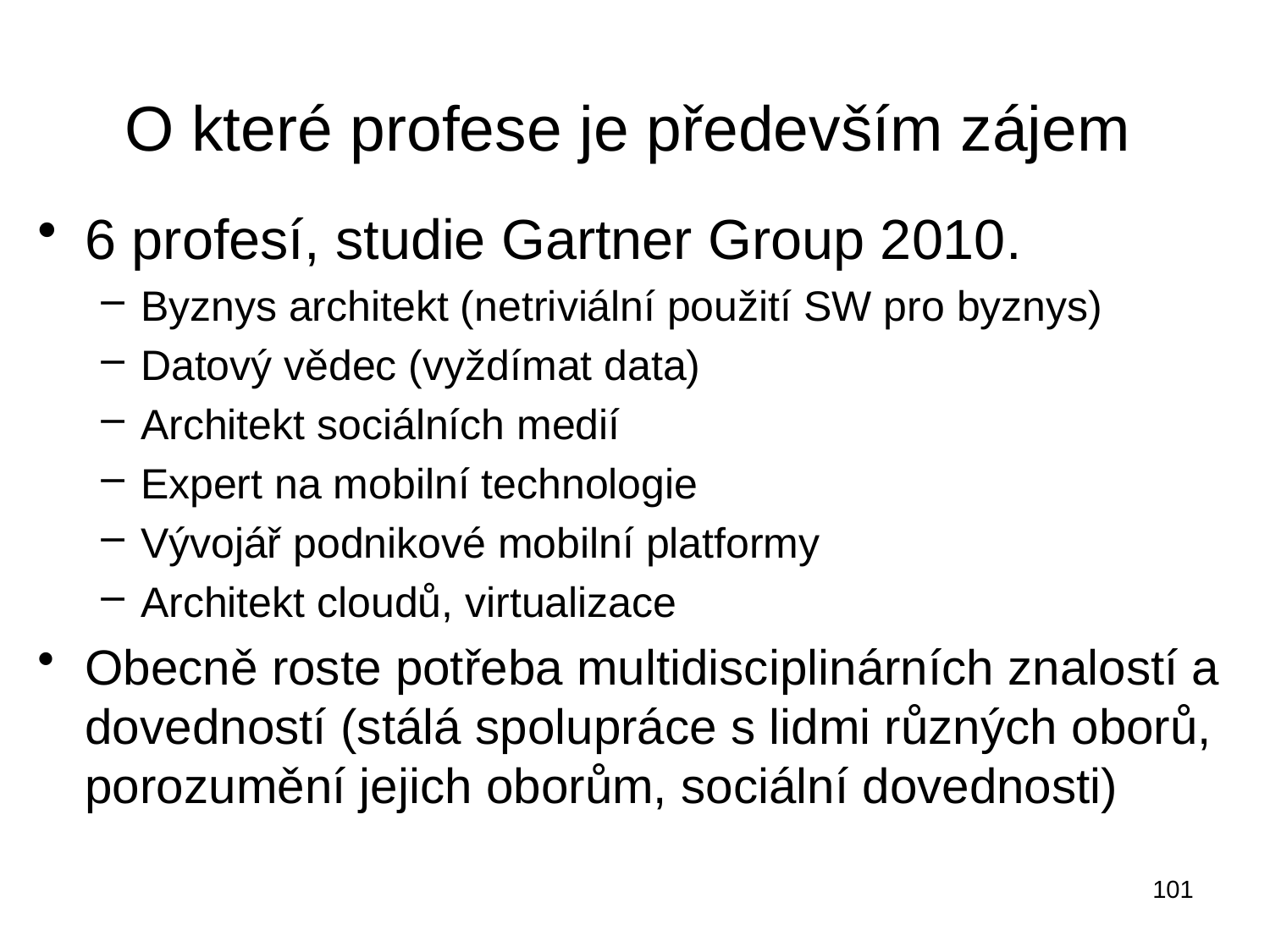

# O které profese je především zájem
6 profesí, studie Gartner Group 2010.
Byznys architekt (netriviální použití SW pro byznys)
Datový vědec (vyždímat data)
Architekt sociálních medií
Expert na mobilní technologie
Vývojář podnikové mobilní platformy
Architekt cloudů, virtualizace
Obecně roste potřeba multidisciplinárních znalostí a dovedností (stálá spolupráce s lidmi různých oborů, porozumění jejich oborům, sociální dovednosti)
101